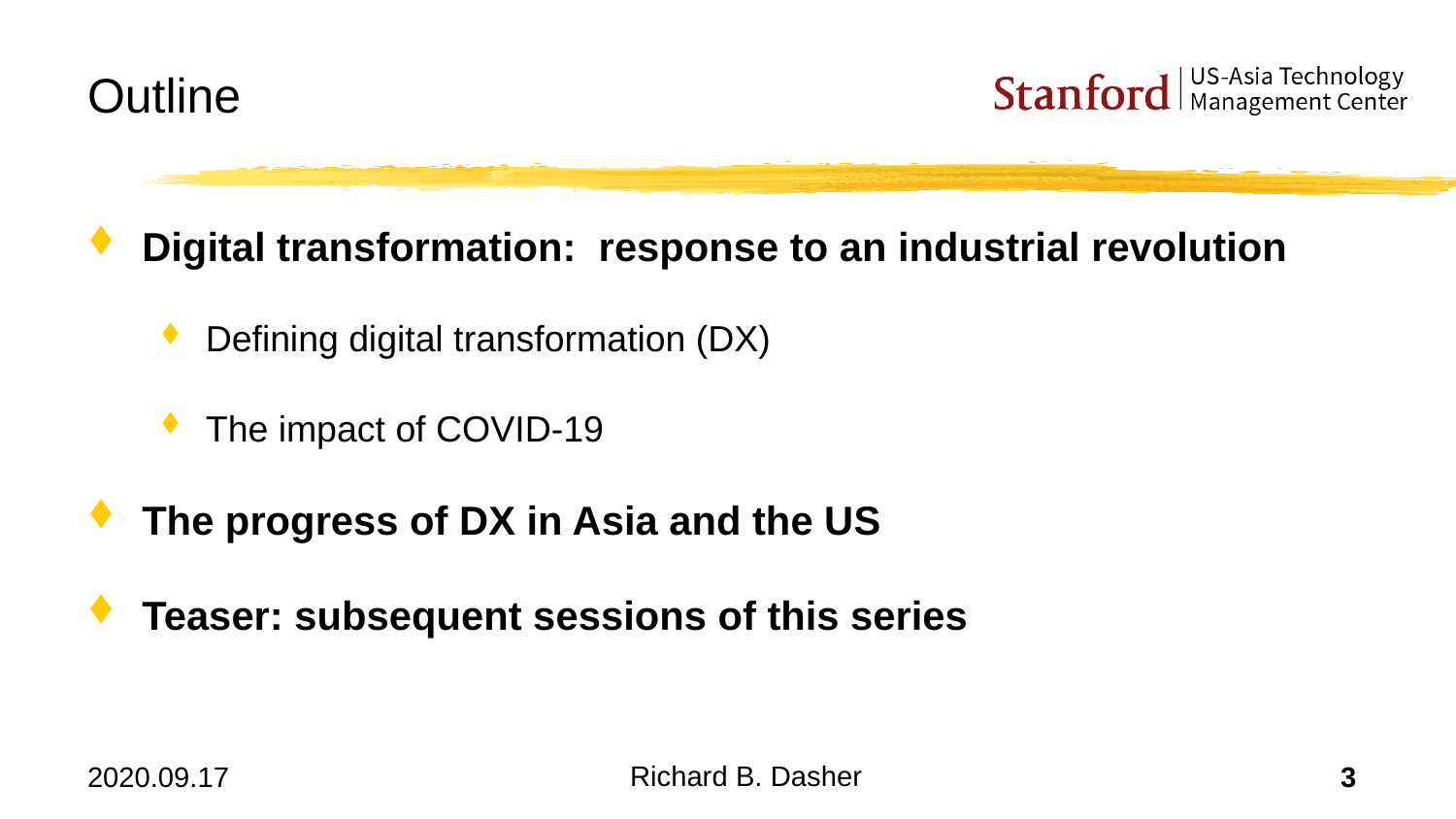

# Outline
Digital transformation:  response to an industrial revolution
Defining digital transformation (DX)
The impact of COVID-19
The progress of DX in Asia and the US
Teaser: subsequent sessions of this series
Richard B. Dasher
2020.09.17
3